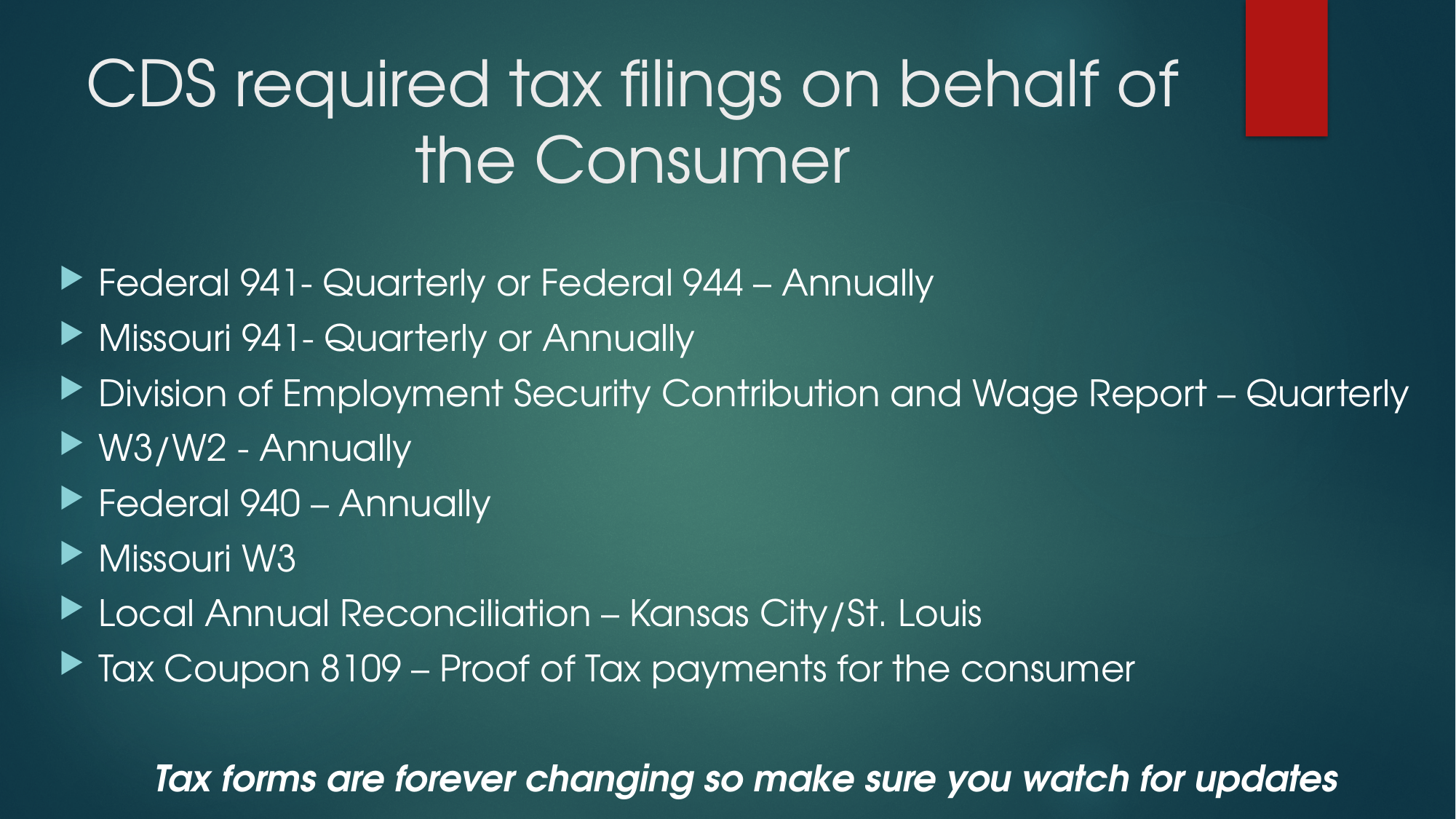

# CDS required tax filings on behalf of the Consumer

Federal 941- Quarterly or Federal 944 – Annually
Missouri 941- Quarterly or Annually
Division of Employment Security Contribution and Wage Report – Quarterly
W3/W2 - Annually
Federal 940 – Annually
Missouri W3
Local Annual Reconciliation – Kansas City/St. Louis
Tax Coupon 8109 – Proof of Tax payments for the consumer

Tax forms are forever changing so make sure you watch for updates